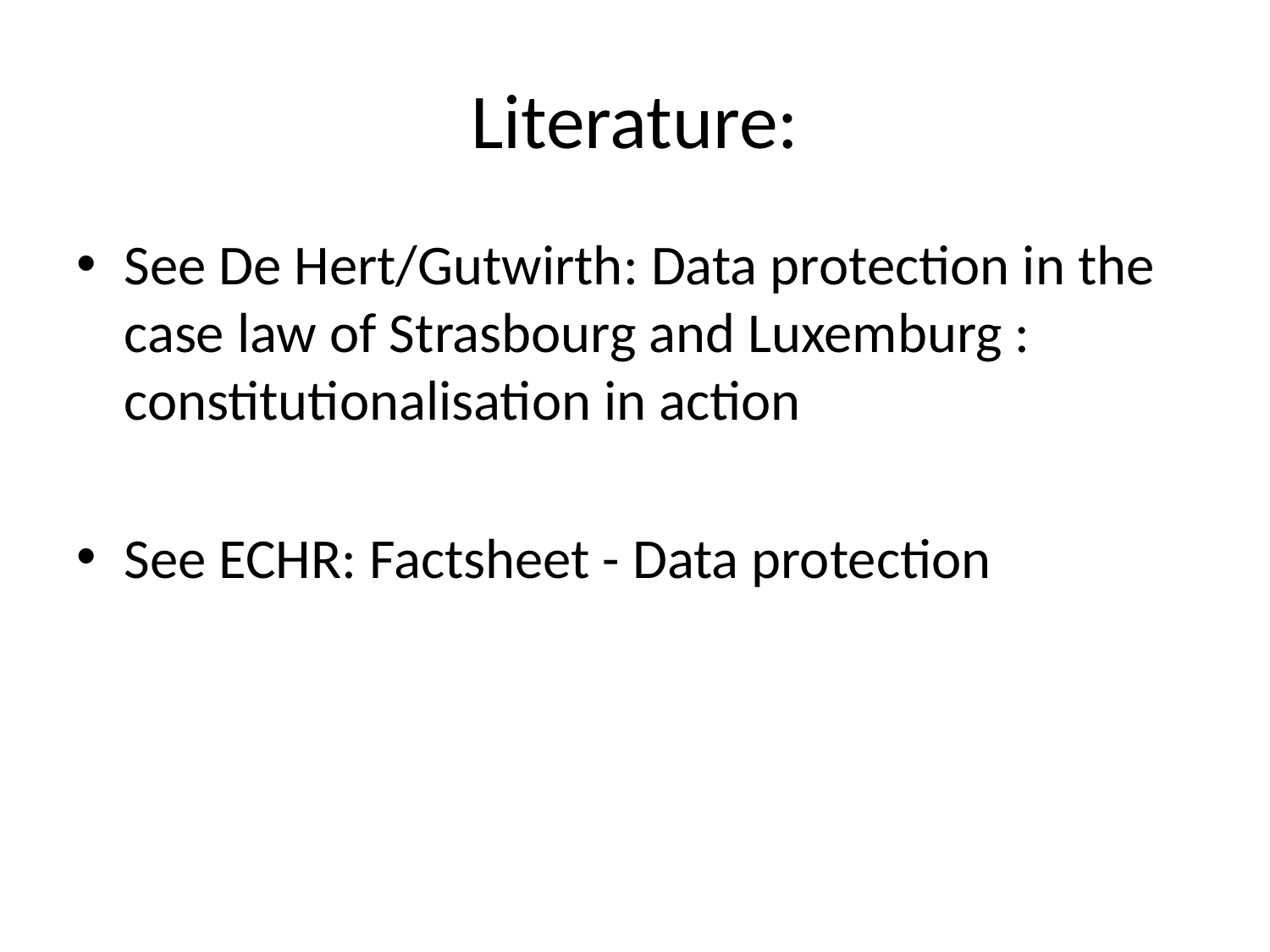

# Literature:
See De Hert/Gutwirth: Data protection in the case law of Strasbourg and Luxemburg : constitutionalisation in action

See ECHR: Factsheet - Data protection